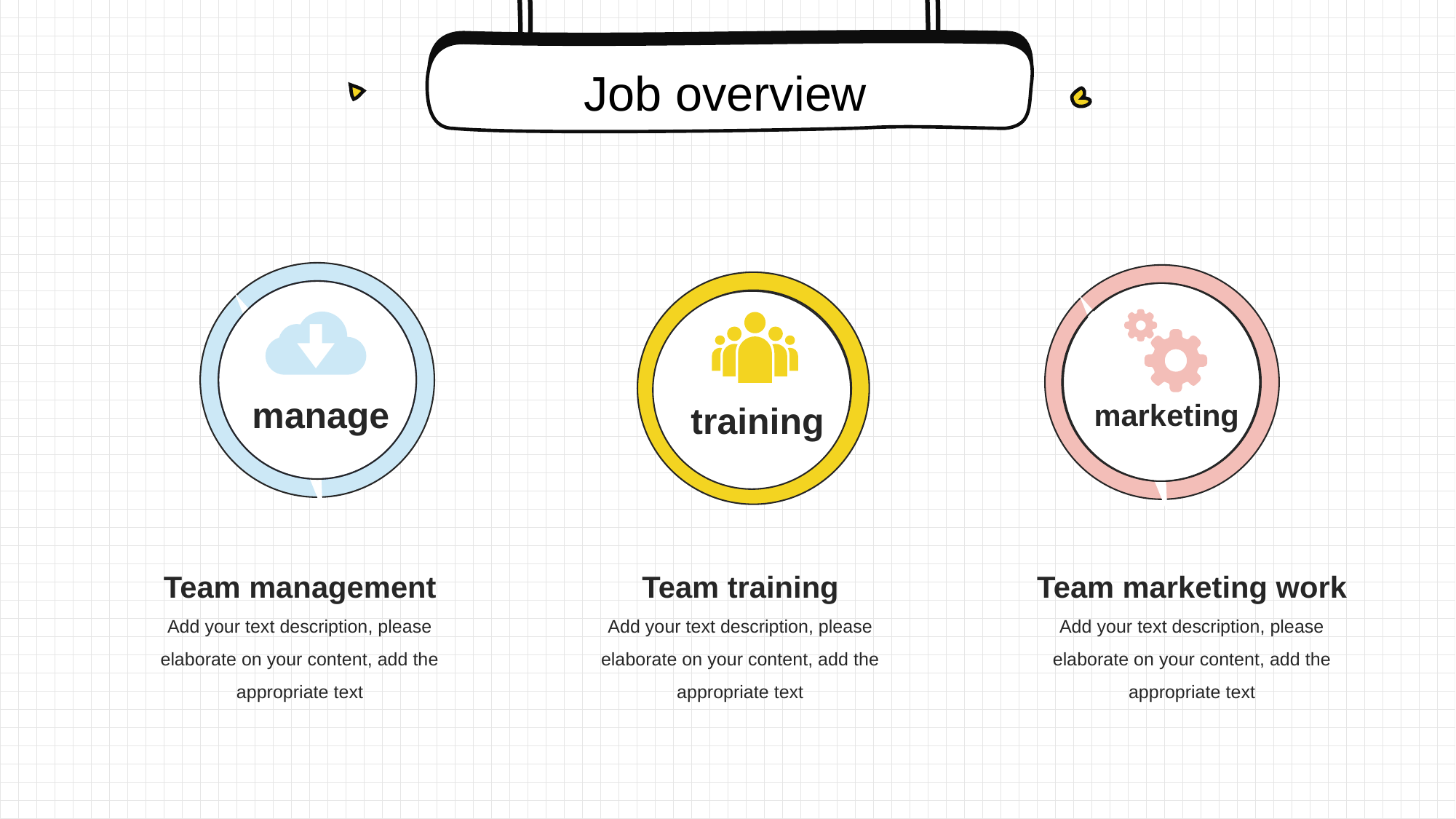

Job overview

manage
marketing
training
Team management
Add your text description, please elaborate on your content, add the appropriate text
Team training
Add your text description, please elaborate on your content, add the appropriate text
Team marketing work
Add your text description, please elaborate on your content, add the appropriate text